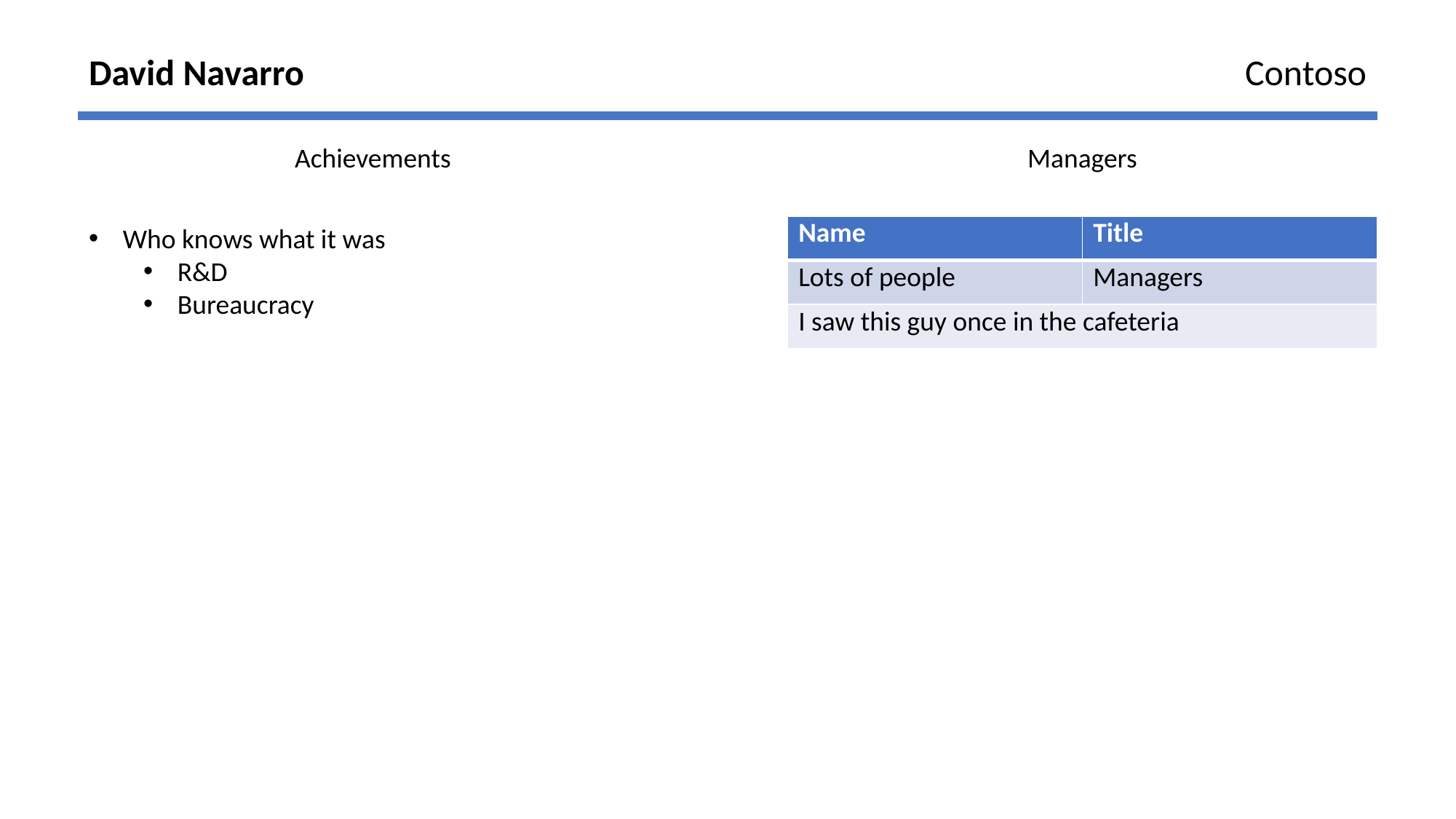

David Navarro
Contoso
Achievements
Managers
Who knows what it was
R&D
Bureaucracy
| Name | Title |
| --- | --- |
| Lots of people | Managers |
| I saw this guy once in the cafeteria |  |